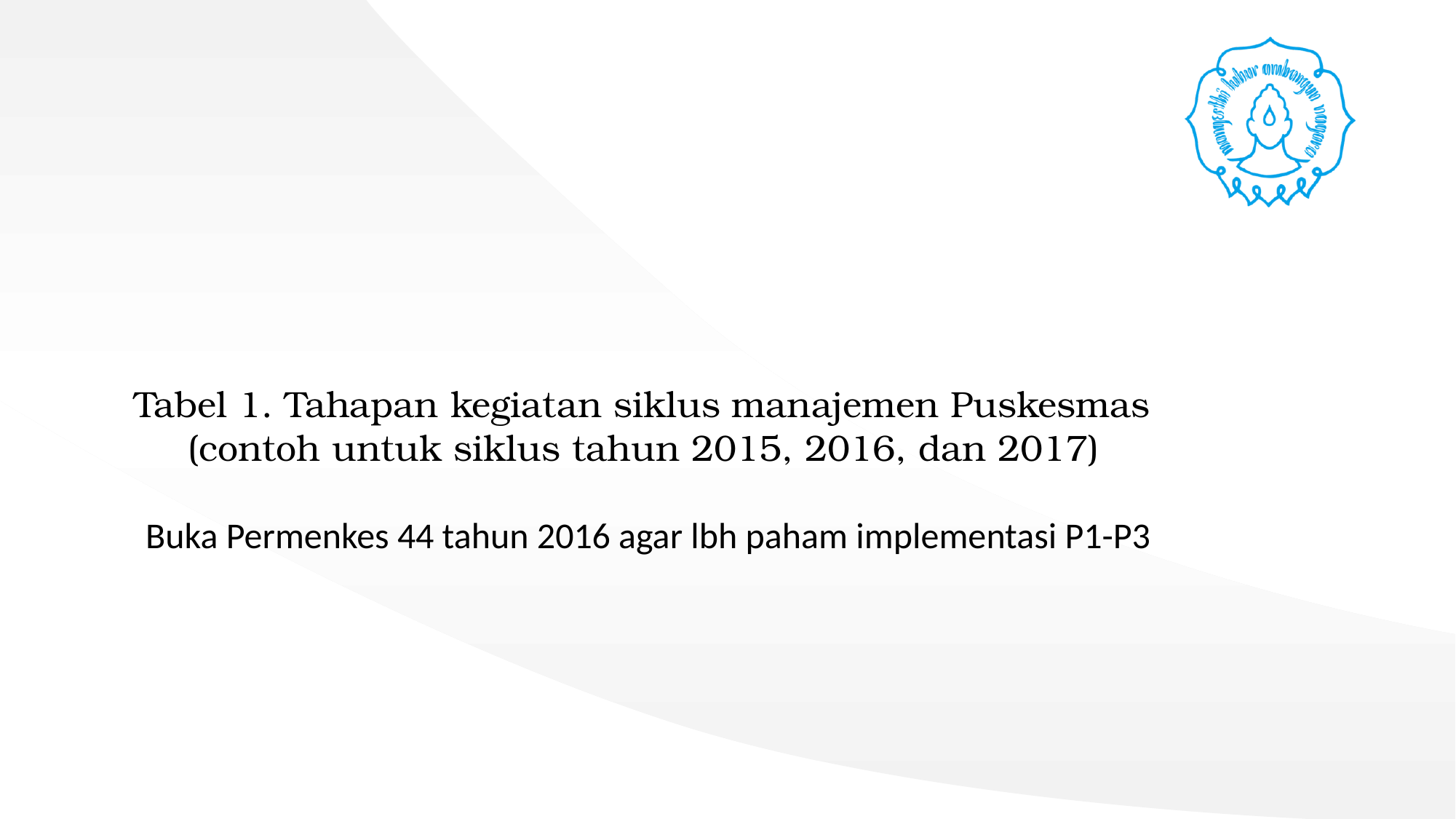

Tabel 1. Tahapan kegiatan siklus manajemen Puskesmas
(contoh untuk siklus tahun 2015, 2016, dan 2017)

Buka Permenkes 44 tahun 2016 agar lbh paham implementasi P1-P3